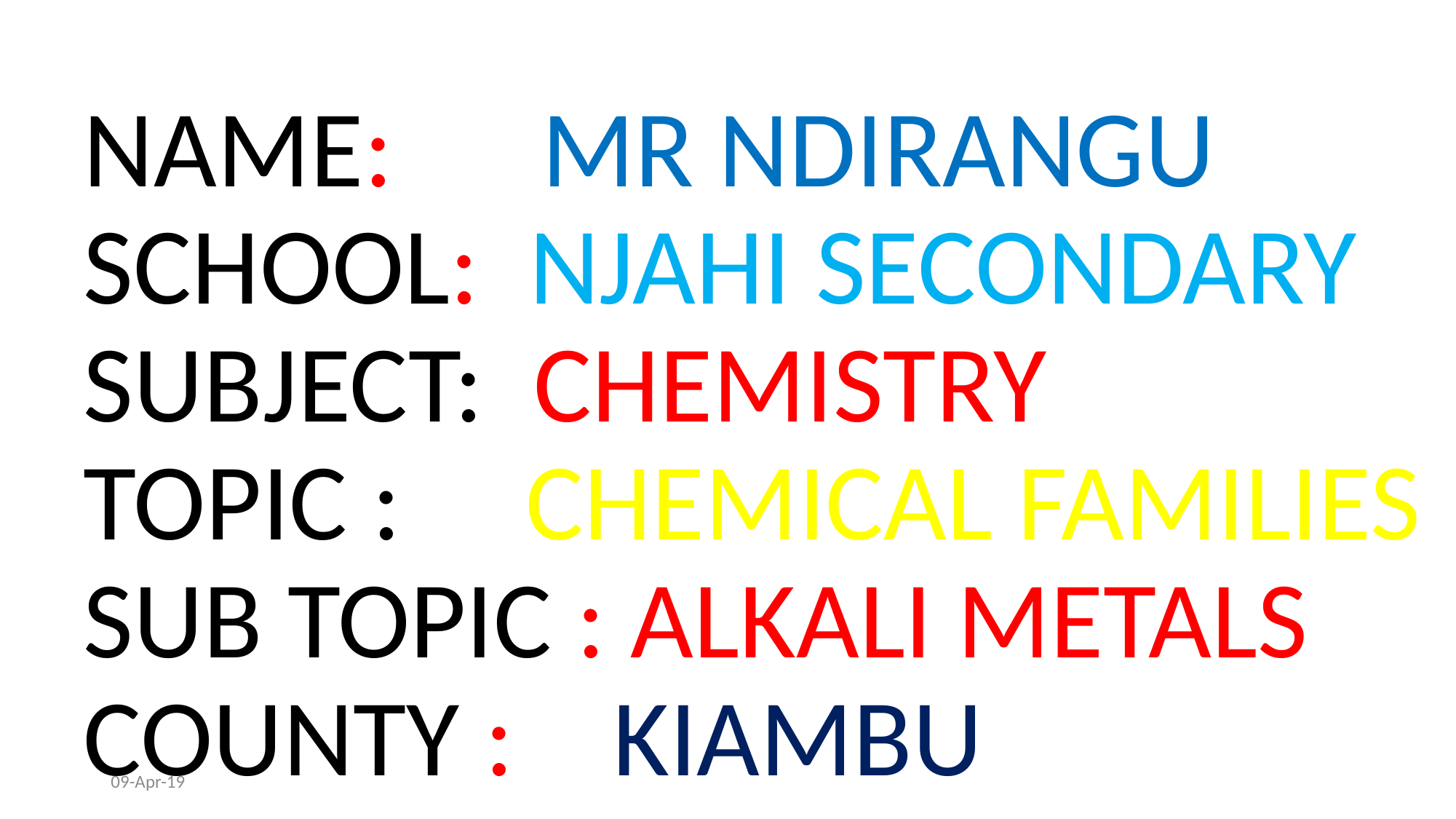

# NAME:      MR NDIRANGU SCHOOL:  NJAHI SECONDARY SUBJECT:  CHEMISTRY TOPIC :     CHEMICAL FAMILIES SUB TOPIC : ALKALI METALS COUNTY :    KIAMBU

09-Apr-19